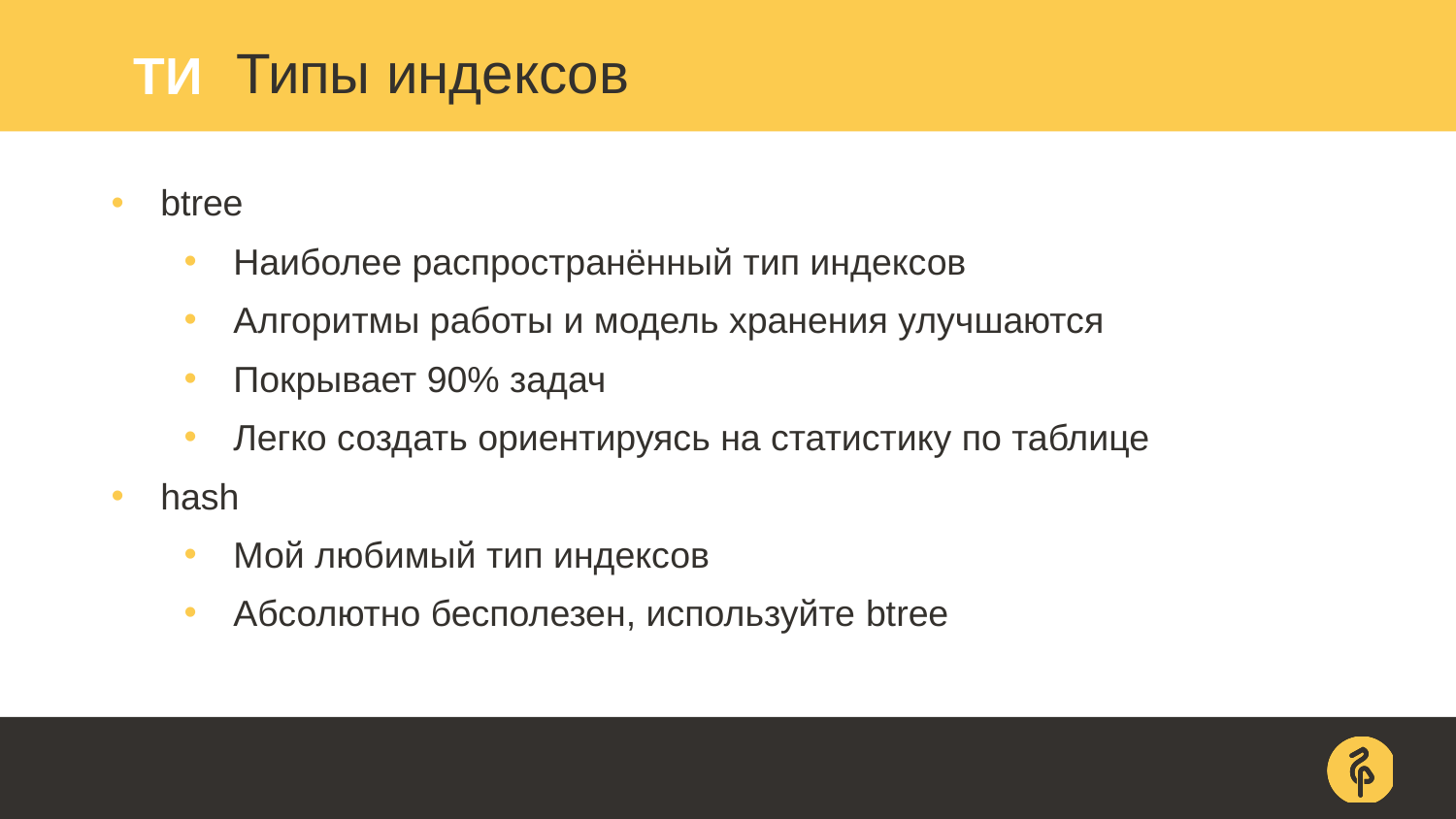

ТИ
# Типы индексов
btree
Наиболее распространённый тип индексов
Алгоритмы работы и модель хранения улучшаются
Покрывает 90% задач
Легко создать ориентируясь на статистику по таблице
hash
Мой любимый тип индексов
Абсолютно бесполезен, используйте btree